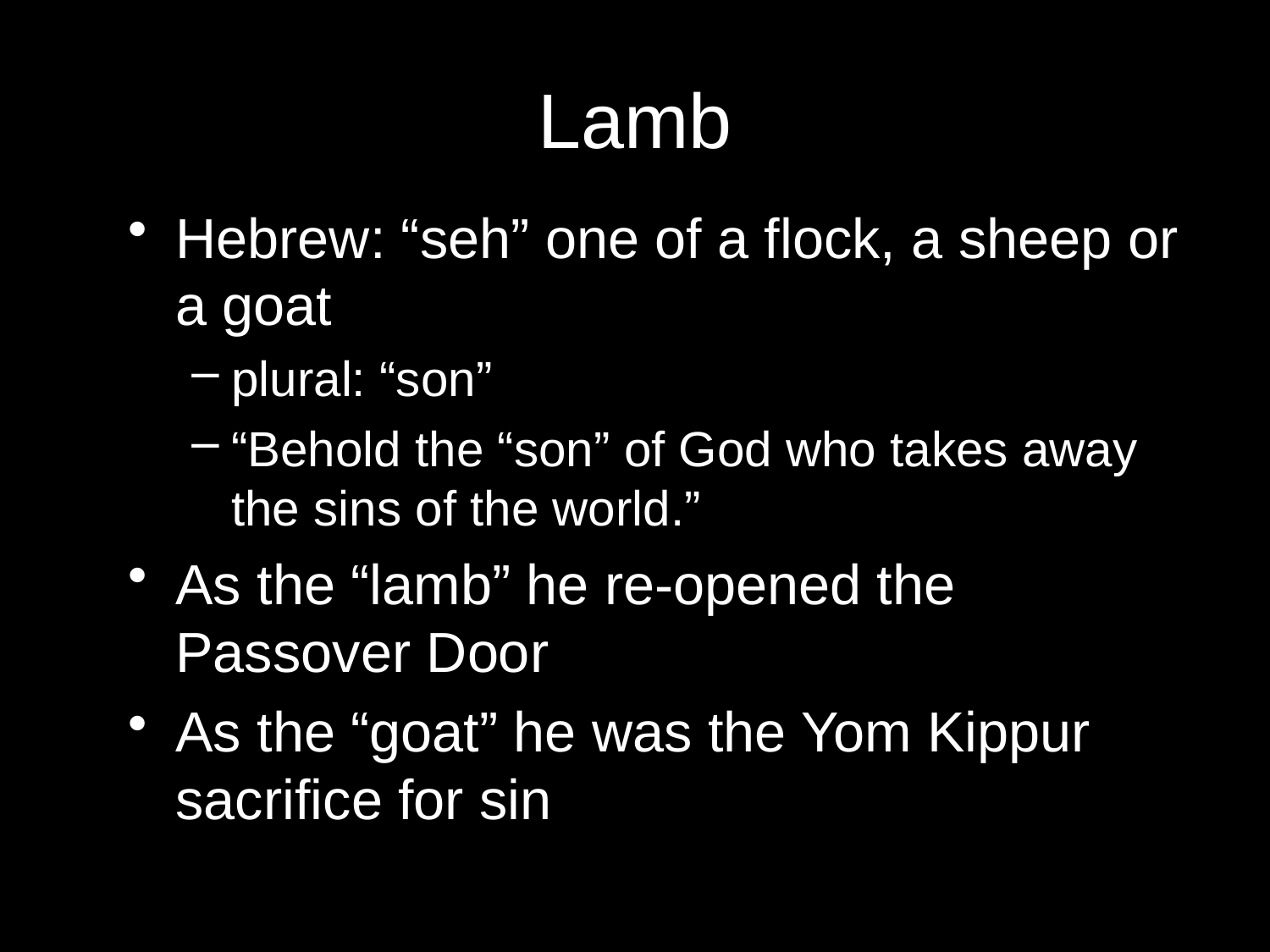

# Lamb
Hebrew: “seh” one of a flock, a sheep or a goat
plural: “son”
“Behold the “son” of God who takes away the sins of the world.”
As the “lamb” he re-opened the Passover Door
As the “goat” he was the Yom Kippur sacrifice for sin
33